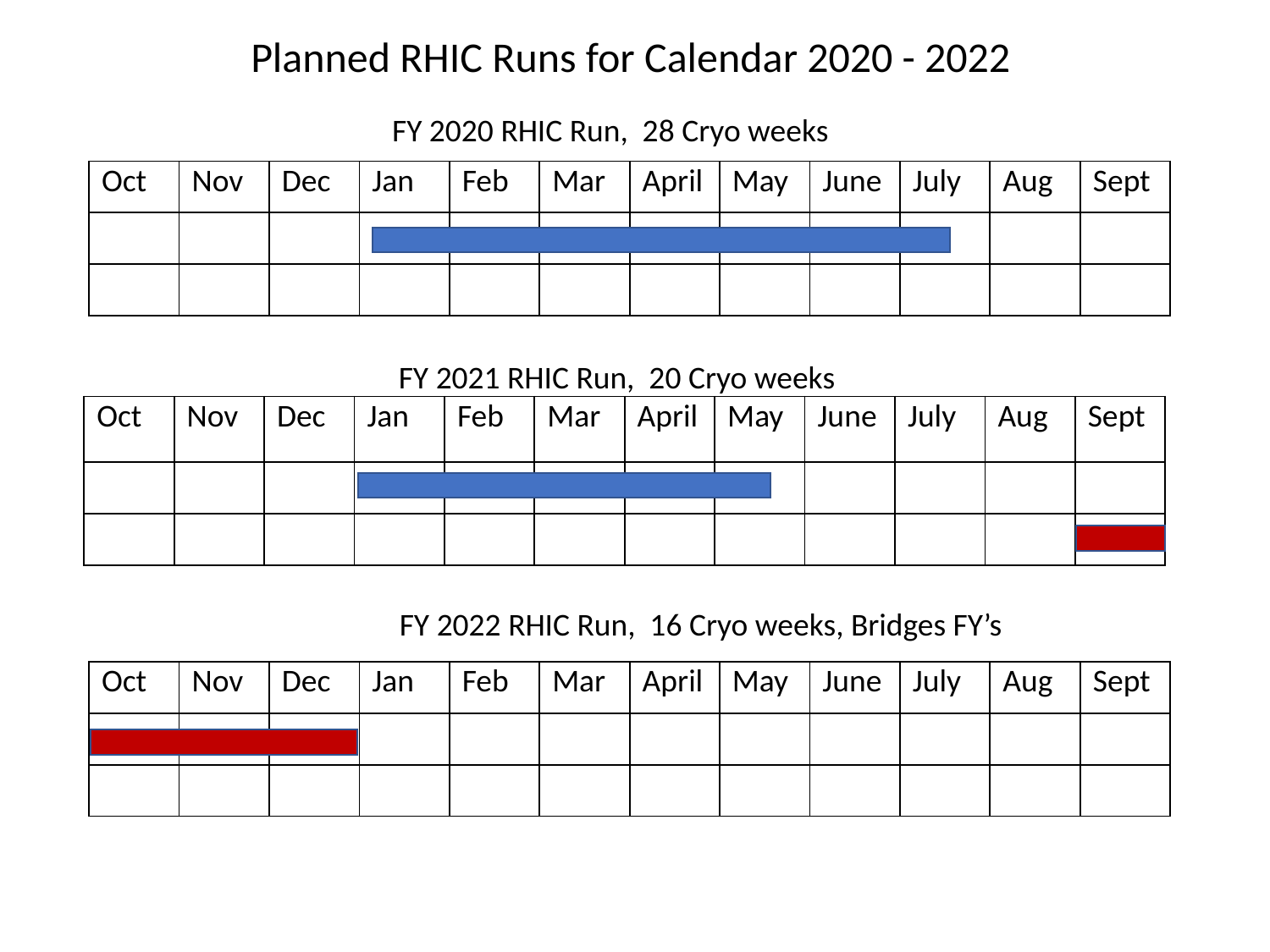

Planned RHIC Runs for Calendar 2020 - 2022
FY 2020 RHIC Run,  28 Cryo weeks
| Oct | Nov | Dec | Jan | Feb | Mar | April | May | June | July | Aug | Sept |
| --- | --- | --- | --- | --- | --- | --- | --- | --- | --- | --- | --- |
|  |  |  |  |  |  |  |  |  |  |  |  |
|  |  |  |  |  |  |  |  |  |  |  |  |

FY 2021 RHIC Run,  20 Cryo weeks
| Oct | Nov | Dec | Jan | Feb | Mar | April | May | June | July | Aug | Sept |
| --- | --- | --- | --- | --- | --- | --- | --- | --- | --- | --- | --- |
|  |  |  |  |  |  |  |  |  |  |  |  |
|  |  |  |  |  |  |  |  |  |  |  |  |

FY 2022 RHIC Run,  16 Cryo weeks, Bridges FY’s
| Oct | Nov | Dec | Jan | Feb | Mar | April | May | June | July | Aug | Sept |
| --- | --- | --- | --- | --- | --- | --- | --- | --- | --- | --- | --- |
|  |  |  |  |  |  |  |  |  |  |  |  |
|  |  |  |  |  |  |  |  |  |  |  |  |